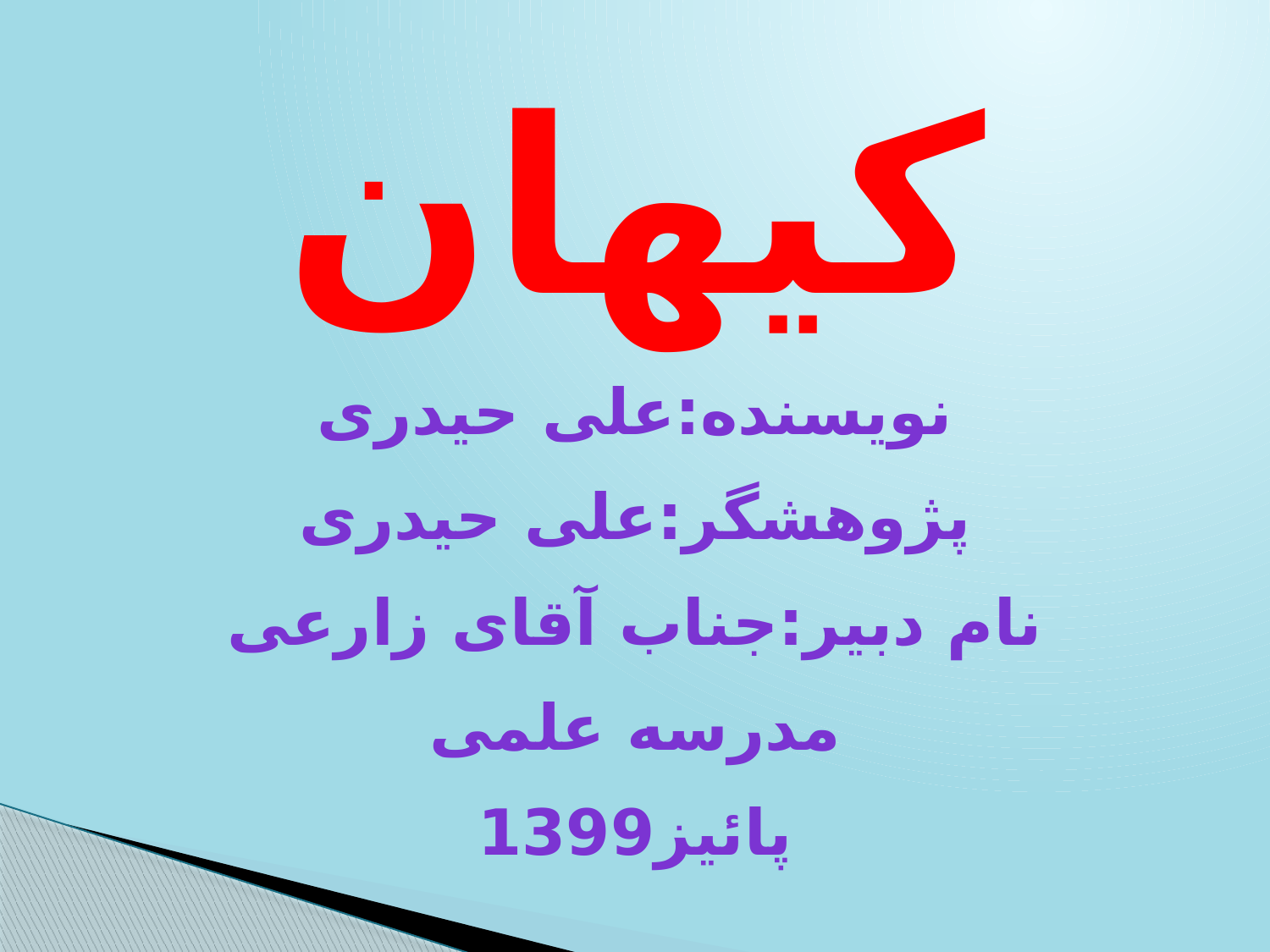

کیهان
نویسنده:علی حیدری
پژوهشگر:علی حیدری
نام دبیر:جناب آقای زارعی
مدرسه علمی
پائیز1399